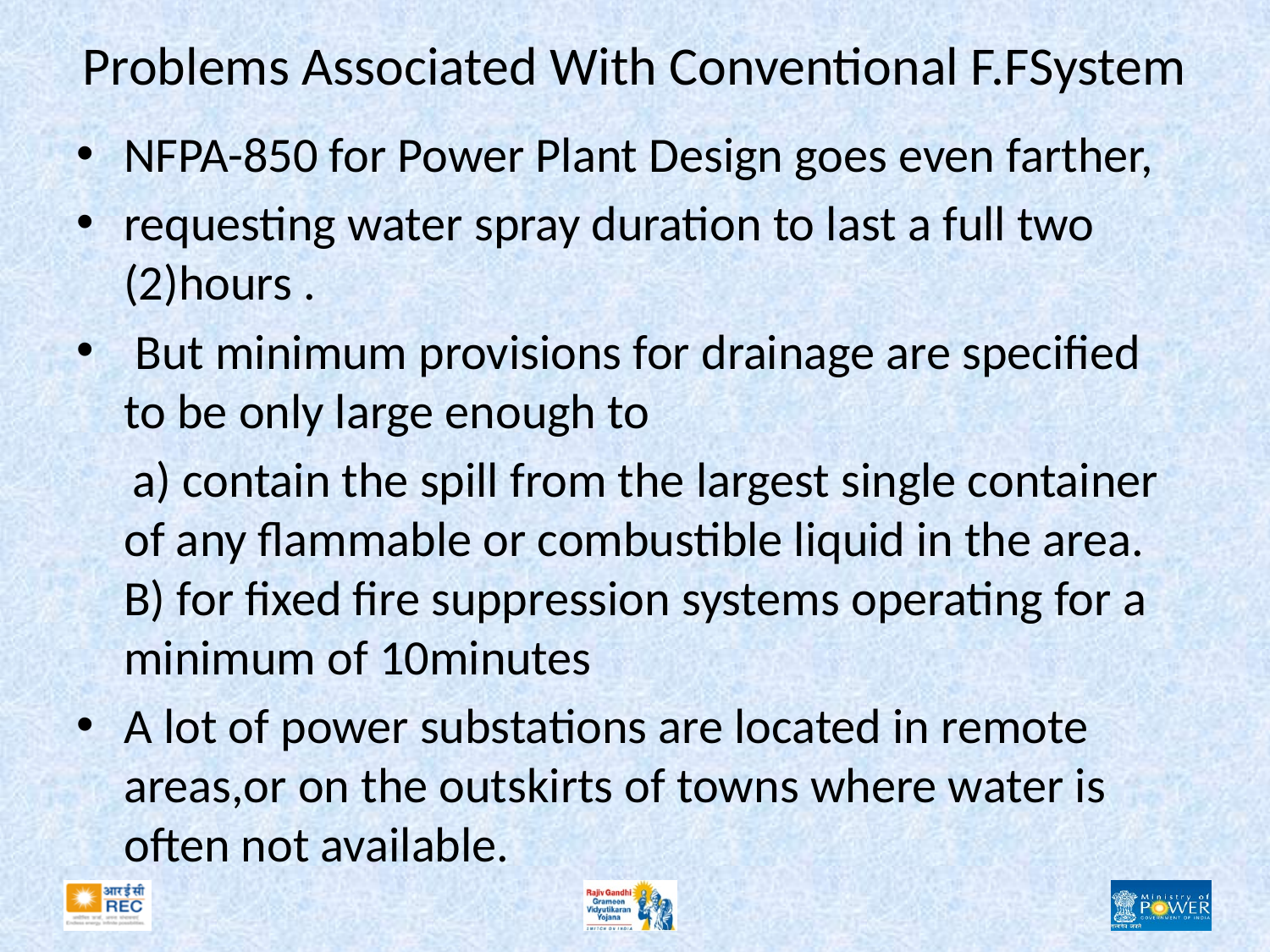

# Problems Associated With Conventional F.FSystem
NFPA-850 for Power Plant Design goes even farther,
requesting water spray duration to last a full two (2)hours .
 But minimum provisions for drainage are specified to be only large enough to
     a) contain the spill from the largest single container of any flammable or combustible liquid in the area.  B) for fixed fire suppression systems operating for a minimum of 10minutes
A lot of power substations are located in remote areas,or on the outskirts of towns where water is often not available.